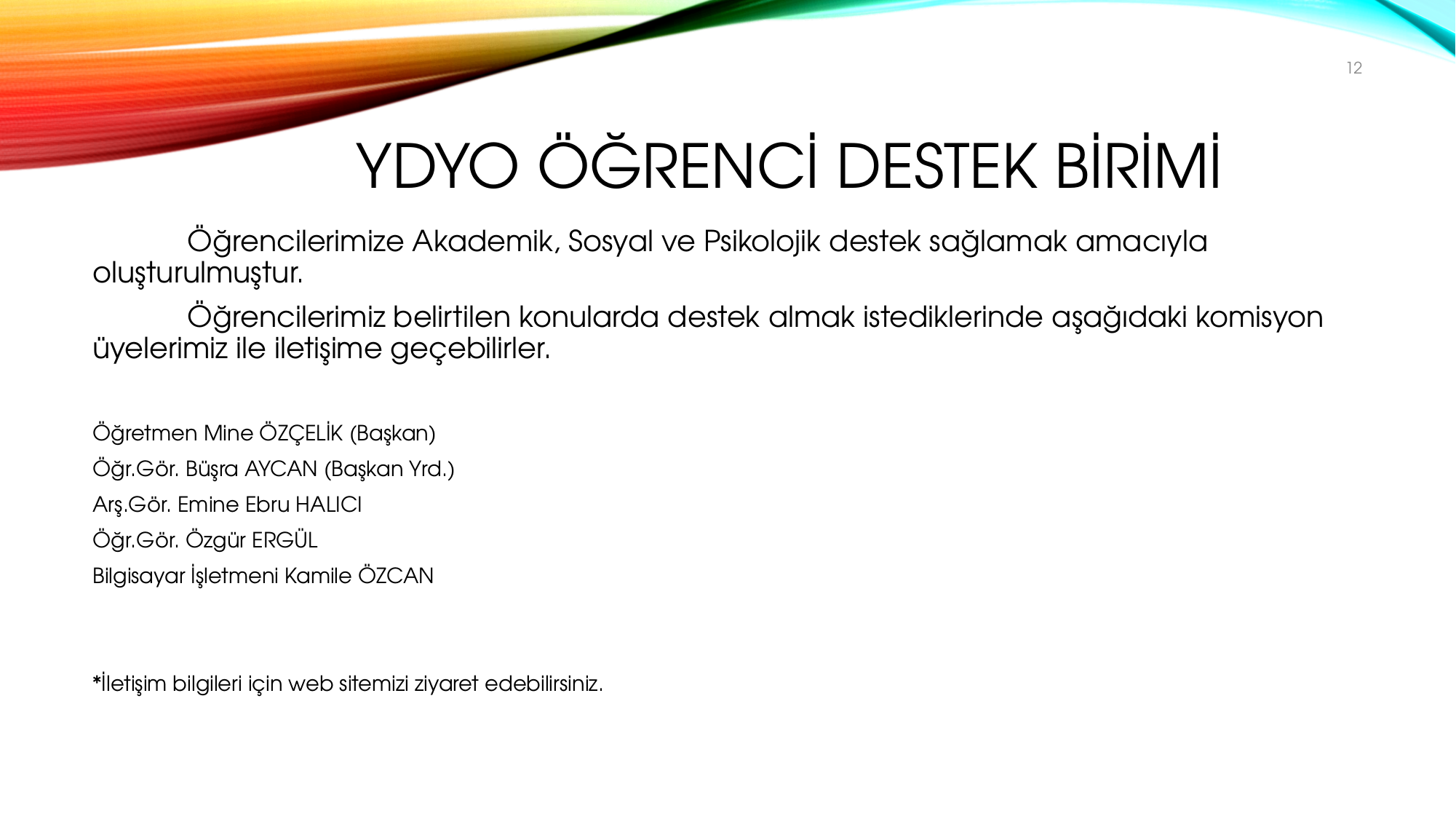

12
# Ydyo Öğrenci destek birimi
	Öğrencilerimize Akademik, Sosyal ve Psikolojik destek sağlamak amacıyla oluşturulmuştur.
	Öğrencilerimiz belirtilen konularda destek almak istediklerinde aşağıdaki komisyon üyelerimiz ile iletişime geçebilirler.

Öğretmen Mine ÖZÇELİK (Başkan)
Öğr.Gör. Büşra AYCAN (Başkan Yrd.)
Arş.Gör. Emine Ebru HALICI
Öğr.Gör. Özgür ERGÜL
Bilgisayar İşletmeni Kamile ÖZCAN

*İletişim bilgileri için web sitemizi ziyaret edebilirsiniz.